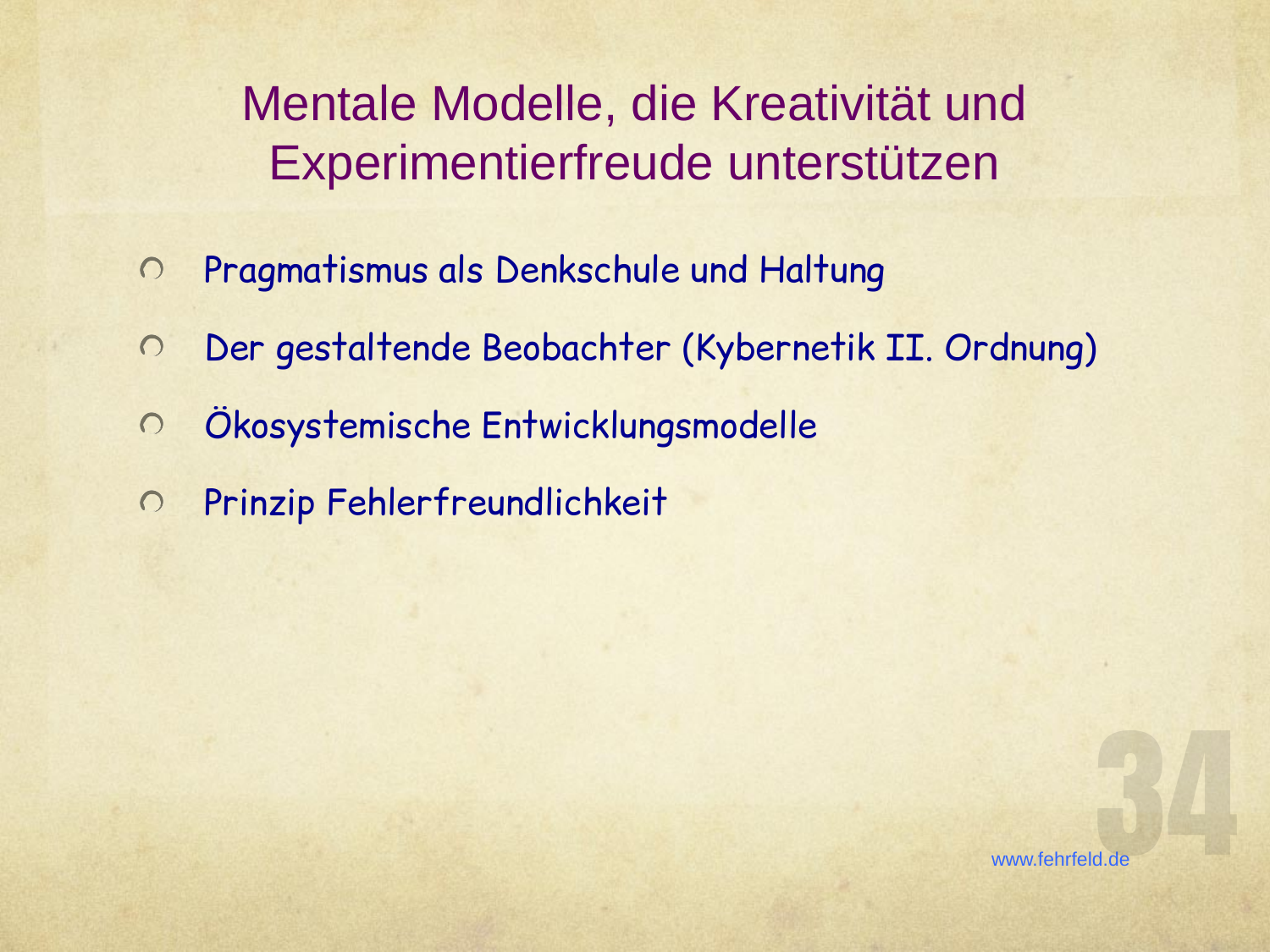

# Mentale Modelle, die Kreativität und Experimentierfreude unterstützen
Pragmatismus als Denkschule und Haltung
Der gestaltende Beobachter (Kybernetik II. Ordnung)
Ökosystemische Entwicklungsmodelle
Prinzip Fehlerfreundlichkeit

34
www.fehrfeld.de